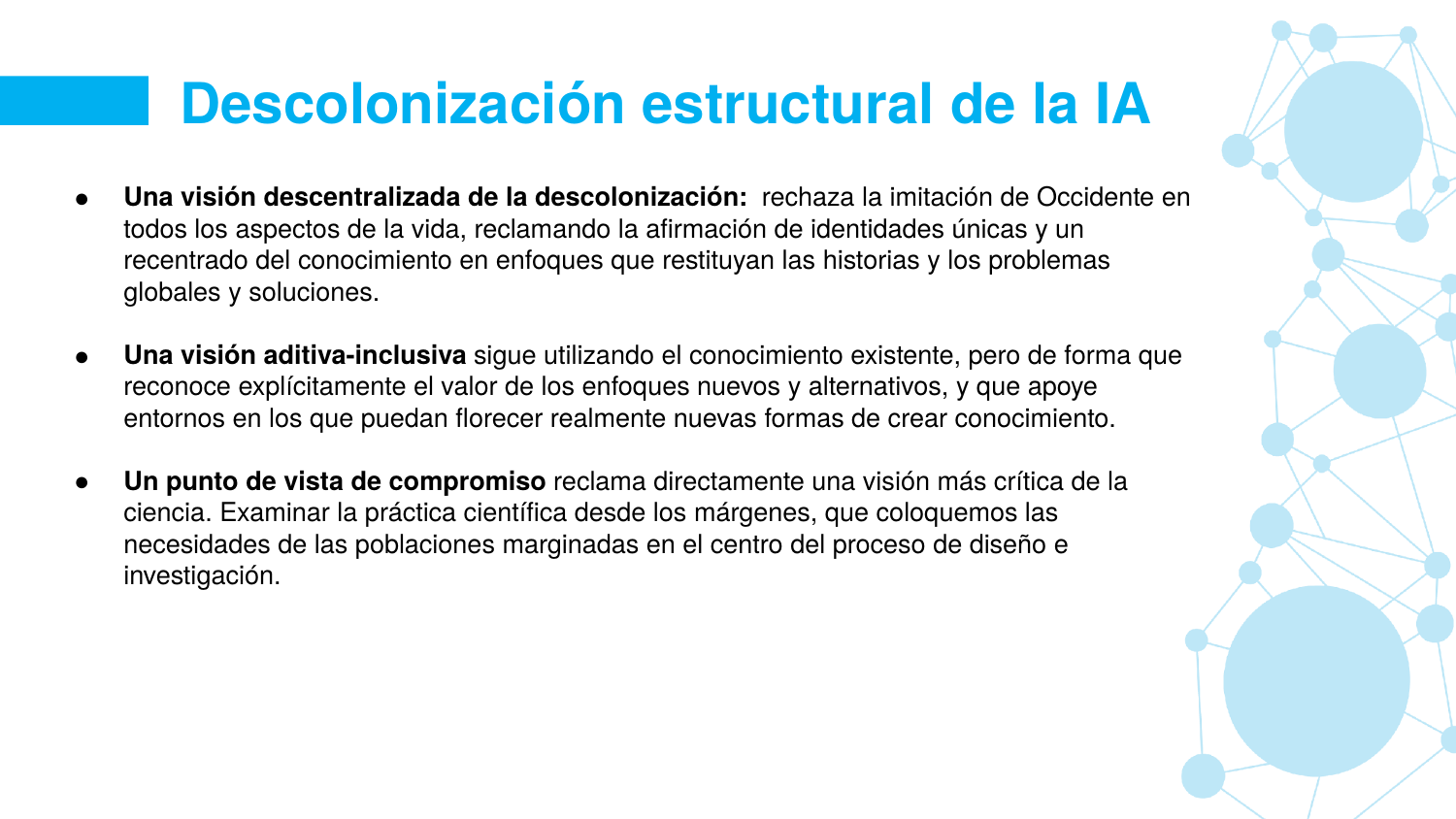

Descolonización estructural de la IA
Una visión descentralizada de la descolonización:  rechaza la imitación de Occidente en todos los aspectos de la vida, reclamando la afirmación de identidades únicas y un recentrado del conocimiento en enfoques que restituyan las historias y los problemas globales y soluciones.

Una visión aditiva-inclusiva sigue utilizando el conocimiento existente, pero de forma que reconoce explícitamente el valor de los enfoques nuevos y alternativos, y que apoye entornos en los que puedan florecer realmente nuevas formas de crear conocimiento.

Un punto de vista de compromiso reclama directamente una visión más crítica de la ciencia. Examinar la práctica científica desde los márgenes, que coloquemos las necesidades de las poblaciones marginadas en el centro del proceso de diseño e investigación.